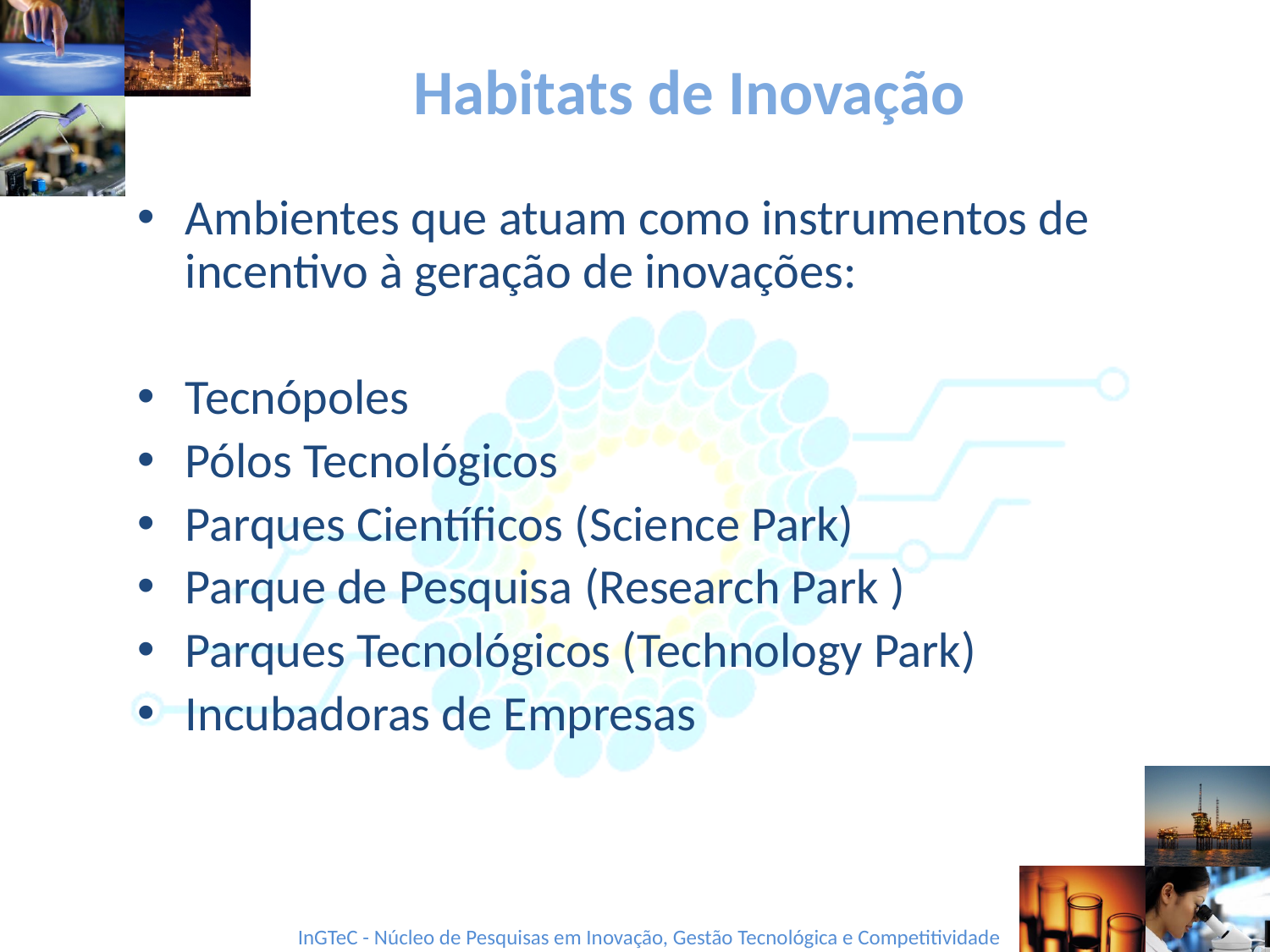

# Habitats de Inovação
Ambientes que atuam como instrumentos de incentivo à geração de inovações:

Tecnópoles
Pólos Tecnológicos
Parques Científicos (Science Park)
Parque de Pesquisa (Research Park )
Parques Tecnológicos (Technology Park)
Incubadoras de Empresas